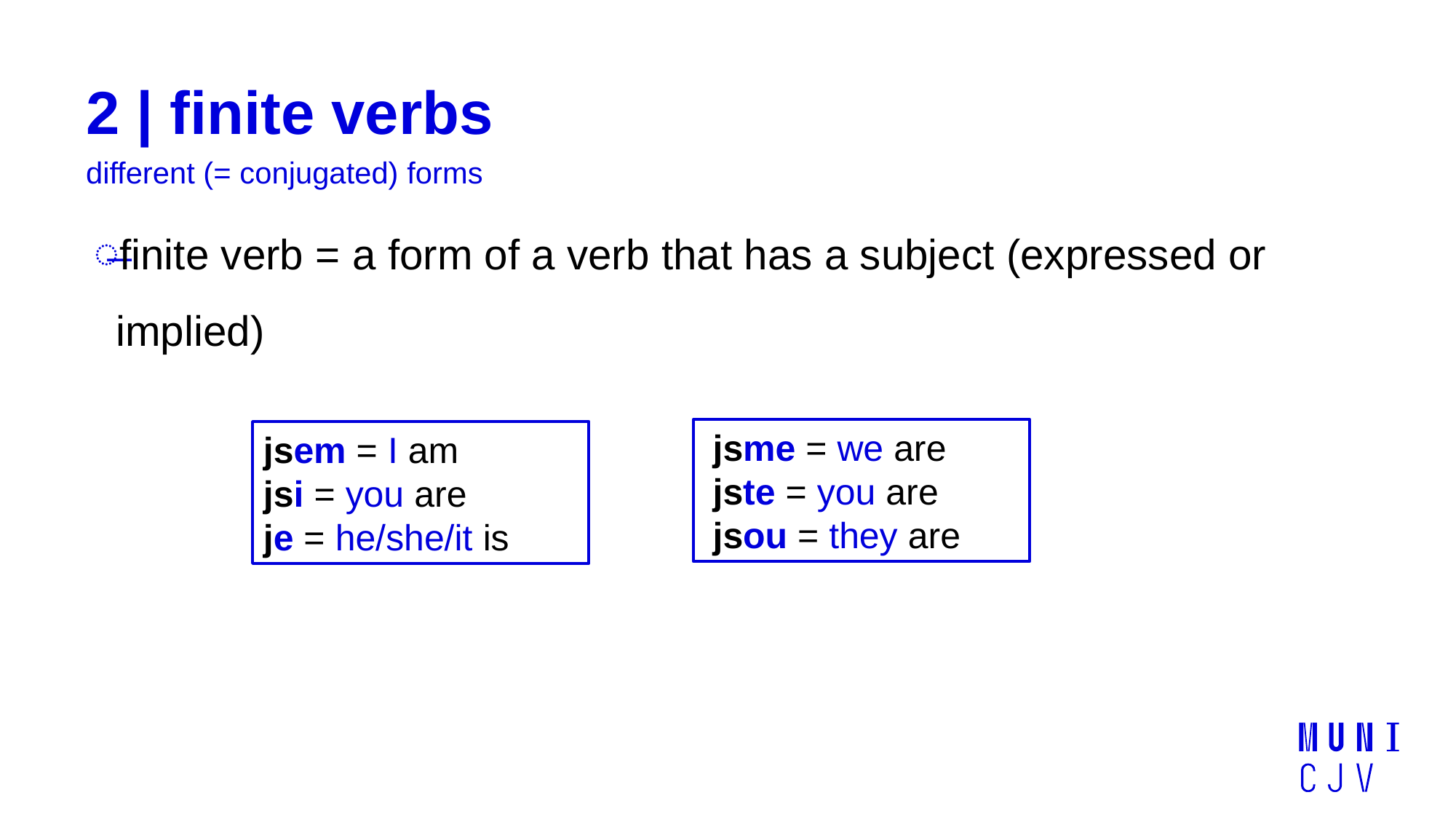

# 2 | finite verbs
different (= conjugated) forms
finite verb = a form of a verb that has a subject (expressed or implied)

jsme = we are
jste = you are
jsou = they are
jsem = I am
jsi = you are
je = he/she/it is